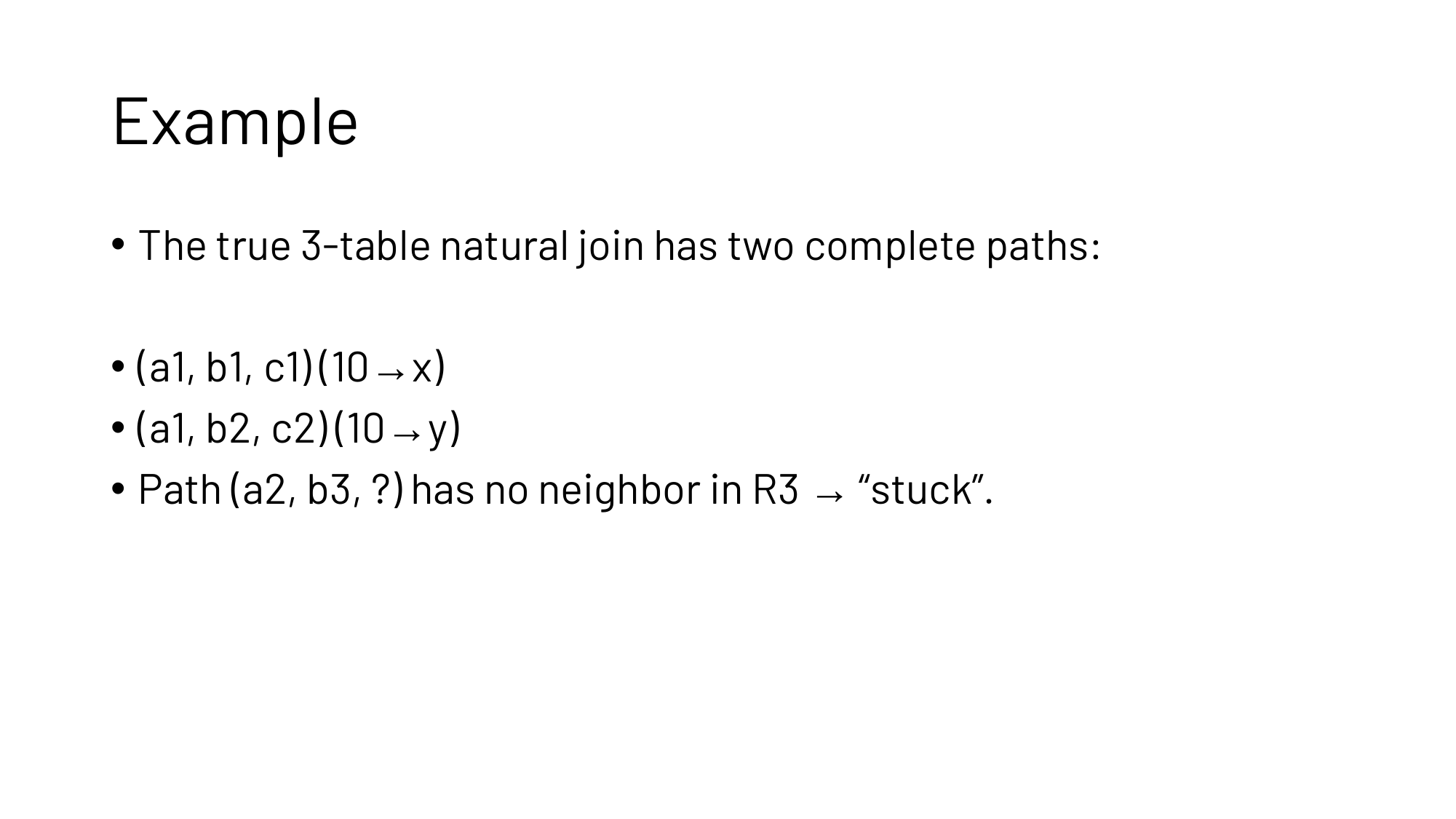

# Example
The true 3-table natural join has two complete paths:

(a1, b1, c1) (10→x)
(a1, b2, c2) (10→y)
Path (a2, b3, ?) has no neighbor in R3 → “stuck”.

10